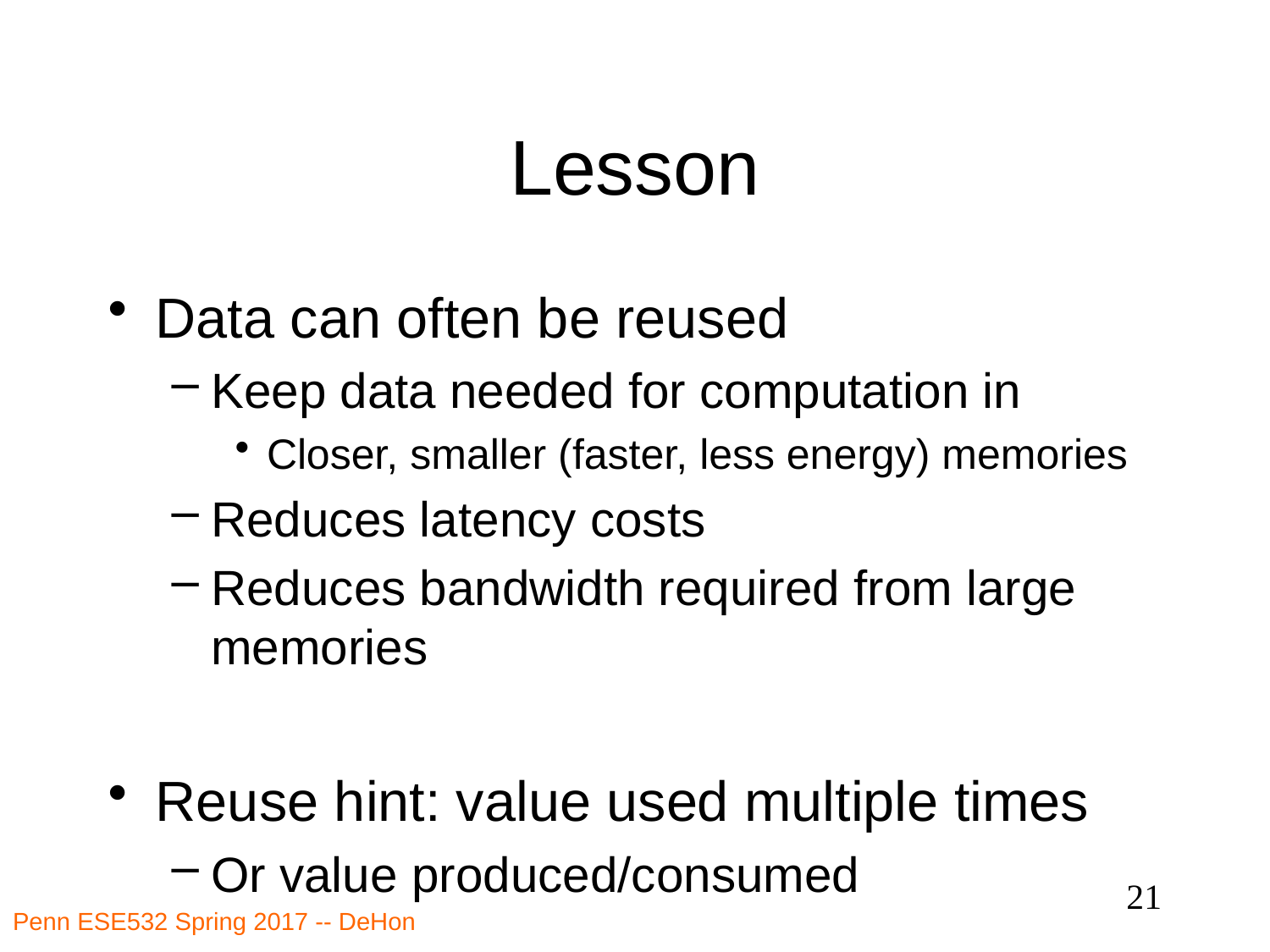

# Lesson
Data can often be reused
Keep data needed for computation in
Closer, smaller (faster, less energy) memories
Reduces latency costs
Reduces bandwidth required from large memories

Reuse hint: value used multiple times
Or value produced/consumed

21
Penn ESE532 Spring 2017 -- DeHon